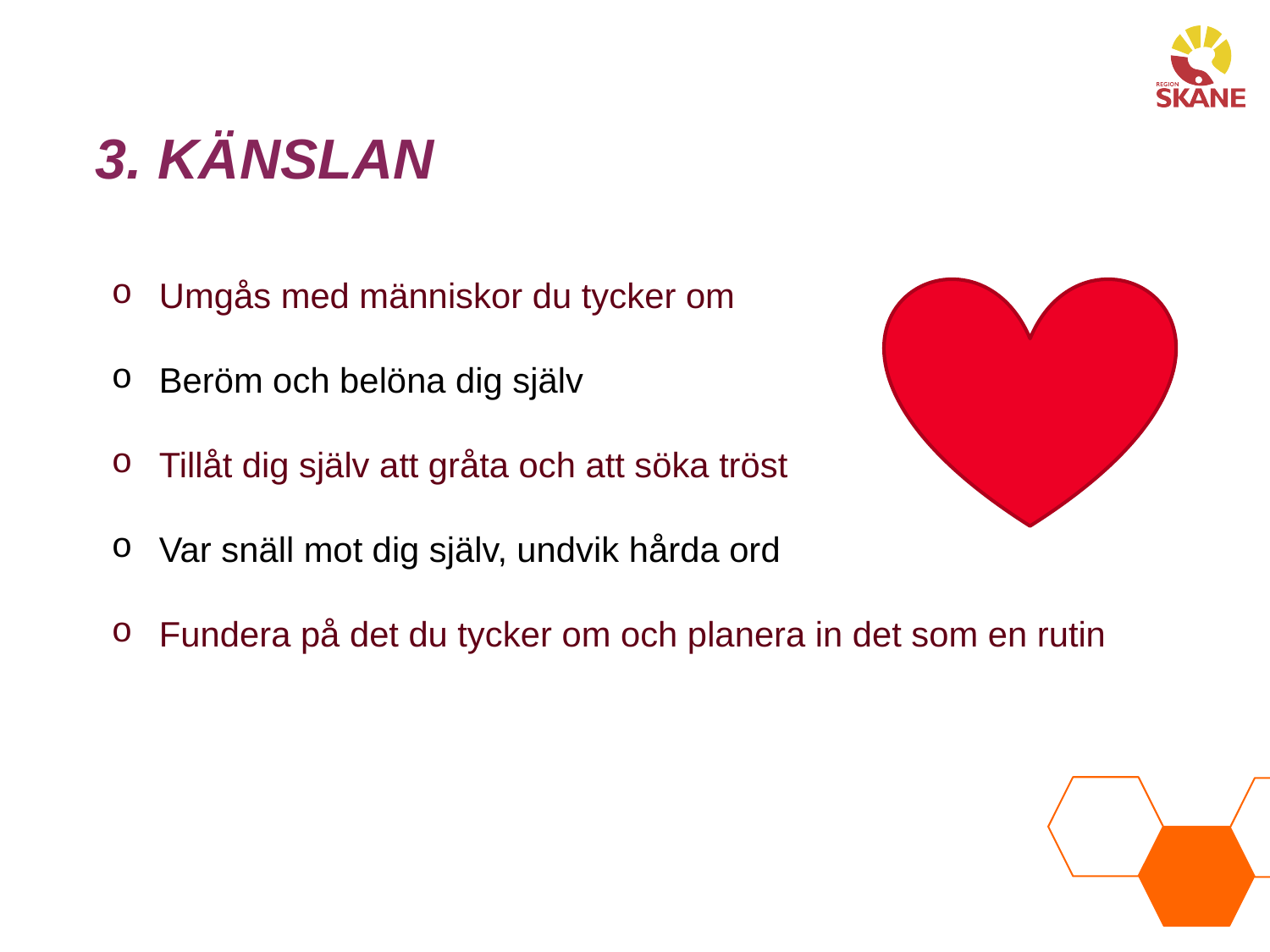

# 3. Känslan
Umgås med människor du tycker om
Beröm och belöna dig själv
Tillåt dig själv att gråta och att söka tröst
Var snäll mot dig själv, undvik hårda ord
Fundera på det du tycker om och planera in det som en rutin